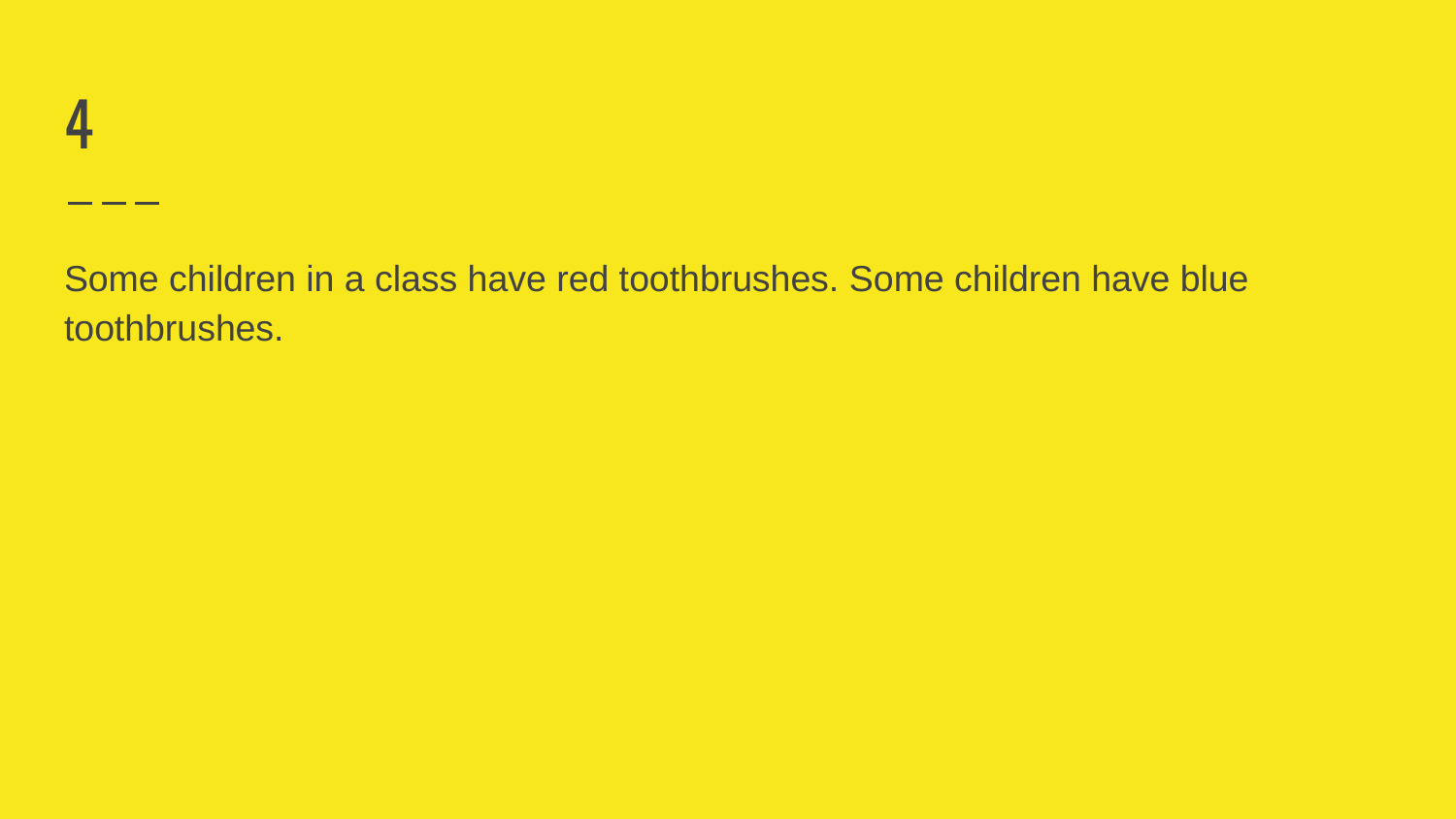

# 4
Some children in a class have red toothbrushes. Some children have blue toothbrushes.